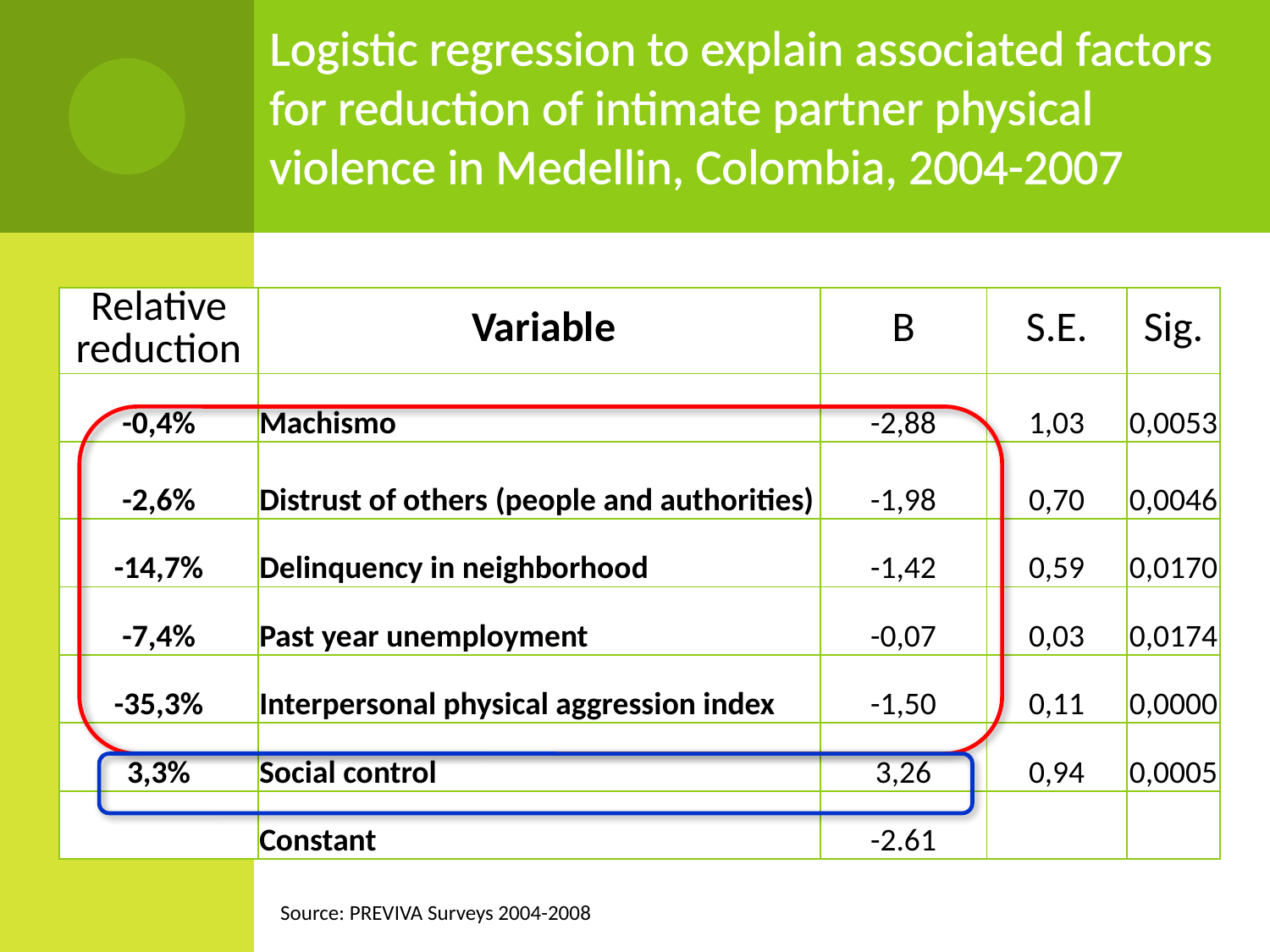

Logistic regression to explain associated factors for reduction of intimate partner physical violence in Medellin, Colombia, 2004-2007
| Relative reduction | Variable | B | S.E. | Sig. |
| --- | --- | --- | --- | --- |
| -0,4% | Machismo | -2,88 | 1,03 | 0,0053 |
| -2,6% | Distrust of others (people and authorities) | -1,98 | 0,70 | 0,0046 |
| -14,7% | Delinquency in neighborhood | -1,42 | 0,59 | 0,0170 |
| -7,4% | Past year unemployment | -0,07 | 0,03 | 0,0174 |
| -35,3% | Interpersonal physical aggression index | -1,50 | 0,11 | 0,0000 |
| 3,3% | Social control | 3,26 | 0,94 | 0,0005 |
|  | Constant | -2.61 |  |  |

Source: PREVIVA Surveys 2004-2008